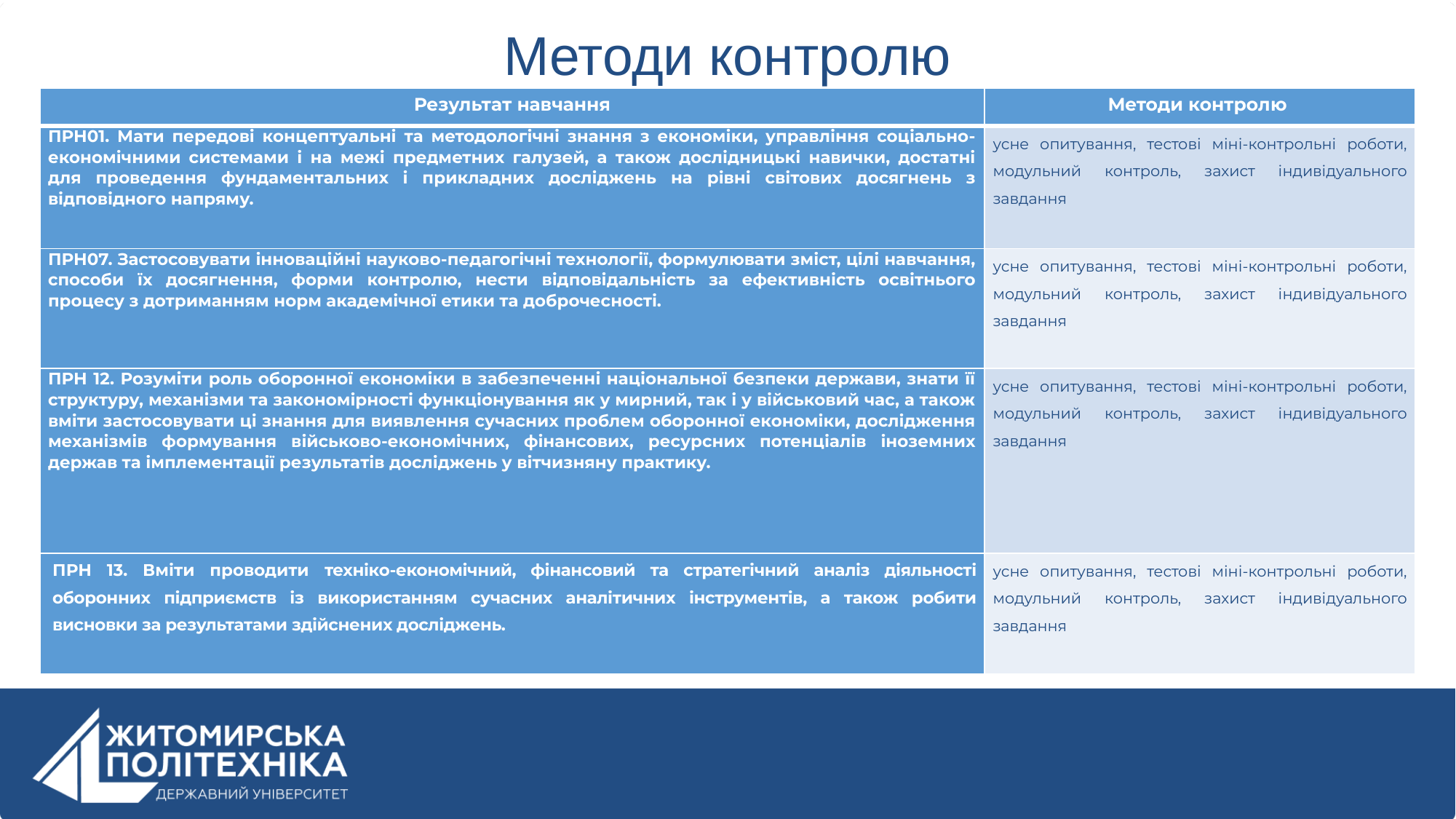

# Методи контролю
| Результат навчання | Методи контролю |
| --- | --- |
| ПРН01. Мати передові концептуальні та методологічні знання з економіки, управління соціально-економічними системами і на межі предметних галузей, а також дослідницькі навички, достатні для проведення фундаментальних і прикладних досліджень на рівні світових досягнень з відповідного напряму. | усне опитування, тестові міні-контрольні роботи, модульний контроль, захист індивідуального завдання |
| ПРН07. Застосовувати інноваційні науково-педагогічні технології, формулювати зміст, цілі навчання, способи їх досягнення, форми контролю, нести відповідальність за ефективність освітнього процесу з дотриманням норм академічної етики та доброчесності. | усне опитування, тестові міні-контрольні роботи, модульний контроль, захист індивідуального завдання |
| ПРН 12. Розуміти роль оборонної економіки в забезпеченні національної безпеки держави, знати її структуру, механізми та закономірності функціонування як у мирний, так і у військовий час, а також вміти застосовувати ці знання для виявлення сучасних проблем оборонної економіки, дослідження механізмів формування військово-економічних, фінансових, ресурсних потенціалів іноземних держав та імплементації результатів досліджень у вітчизняну практику. | усне опитування, тестові міні-контрольні роботи, модульний контроль, захист індивідуального завдання |
| ПРН 13. Вміти проводити техніко-економічний, фінансовий та стратегічний аналіз діяльності оборонних підприємств із використанням сучасних аналітичних інструментів, а також робити висновки за результатами здійснених досліджень. | усне опитування, тестові міні-контрольні роботи, модульний контроль, захист індивідуального завдання |